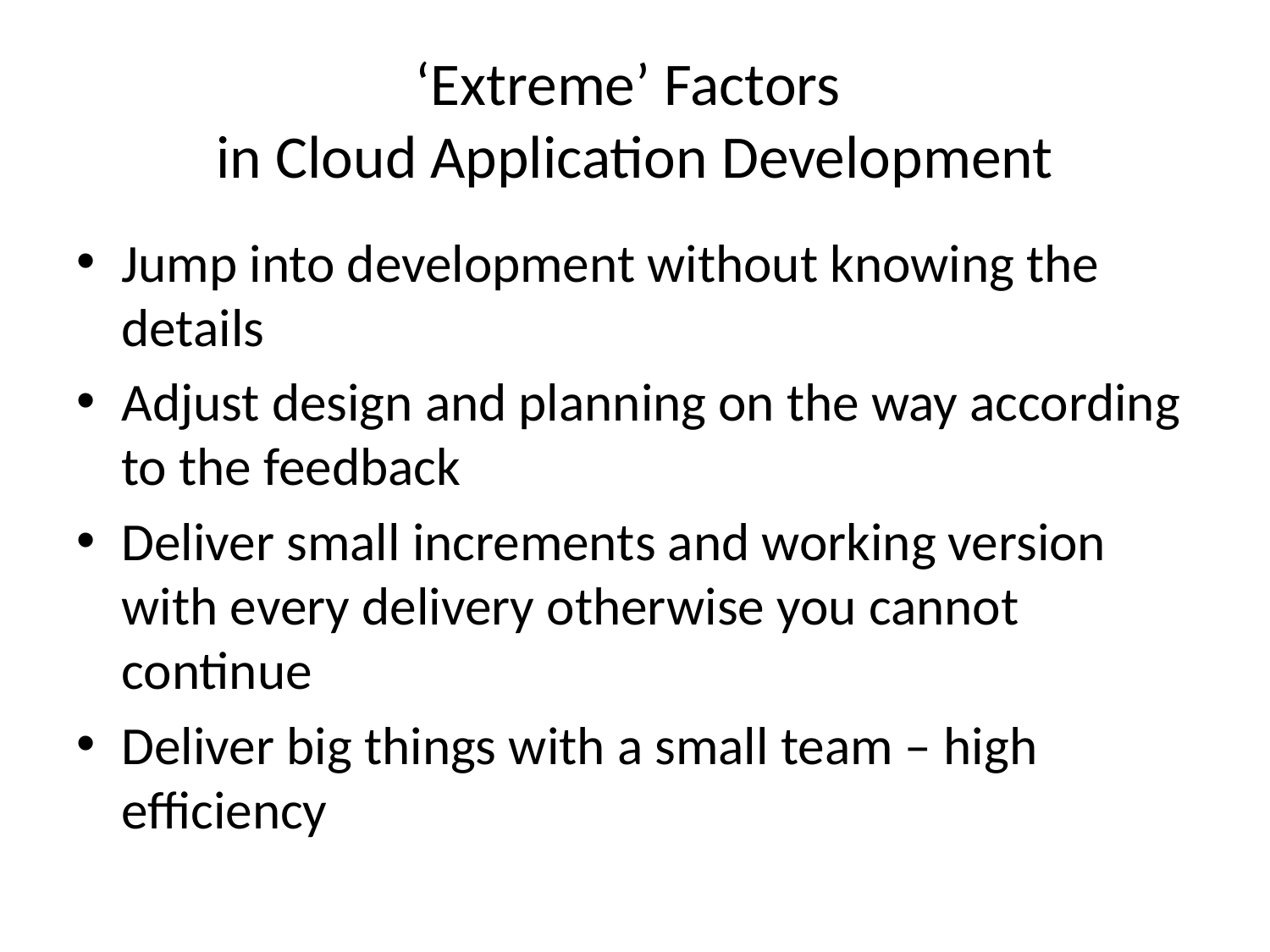

# ‘Extreme’ Factors in Cloud Application Development
Jump into development without knowing the details
Adjust design and planning on the way according to the feedback
Deliver small increments and working version with every delivery otherwise you cannot continue
Deliver big things with a small team – high efficiency